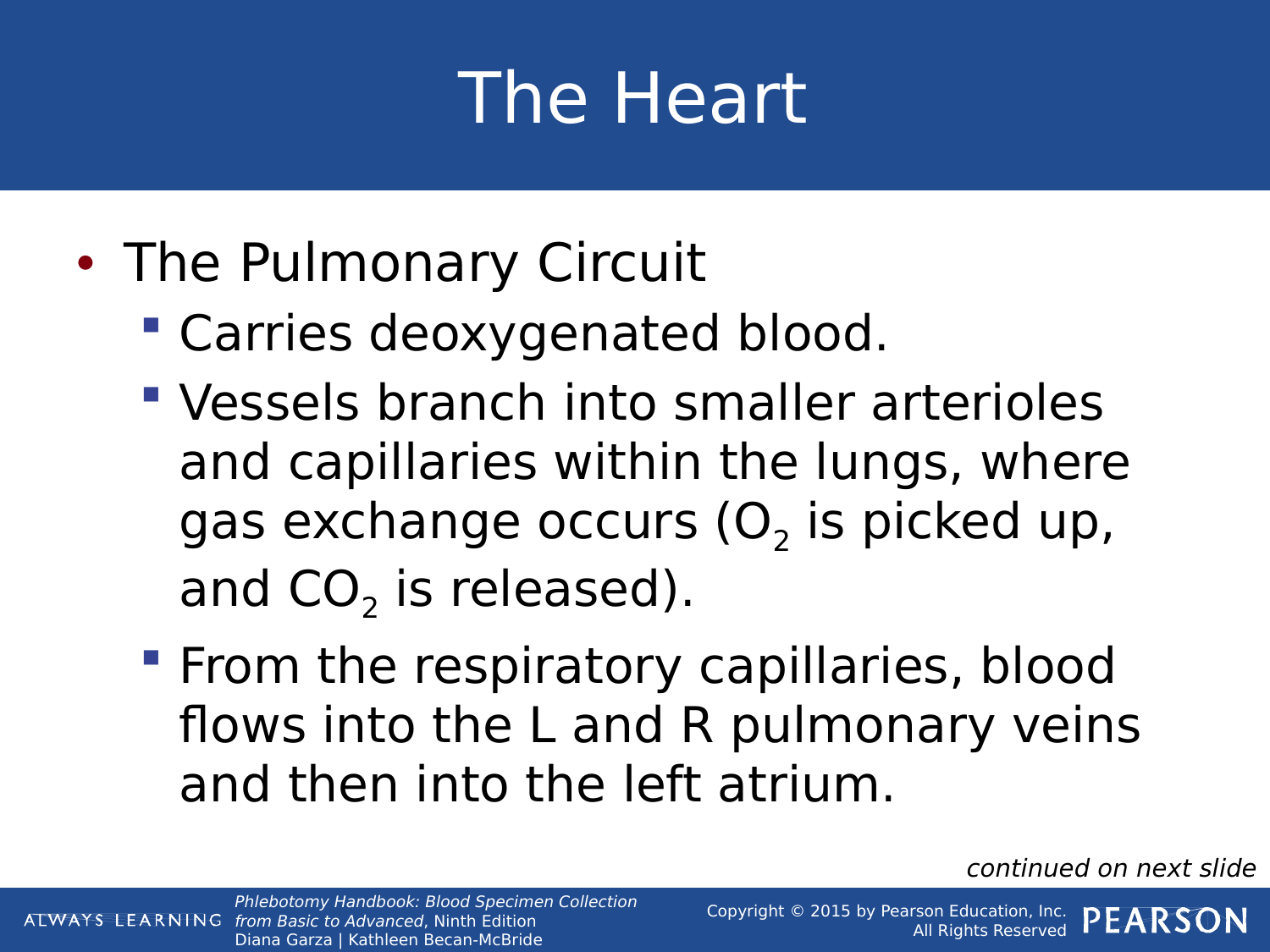

# The Heart
The Pulmonary Circuit
Carries deoxygenated blood.
Vessels branch into smaller arterioles and capillaries within the lungs, where gas exchange occurs (O2 is picked up, and CO2 is released).
From the respiratory capillaries, blood flows into the L and R pulmonary veins and then into the left atrium.
continued on next slide